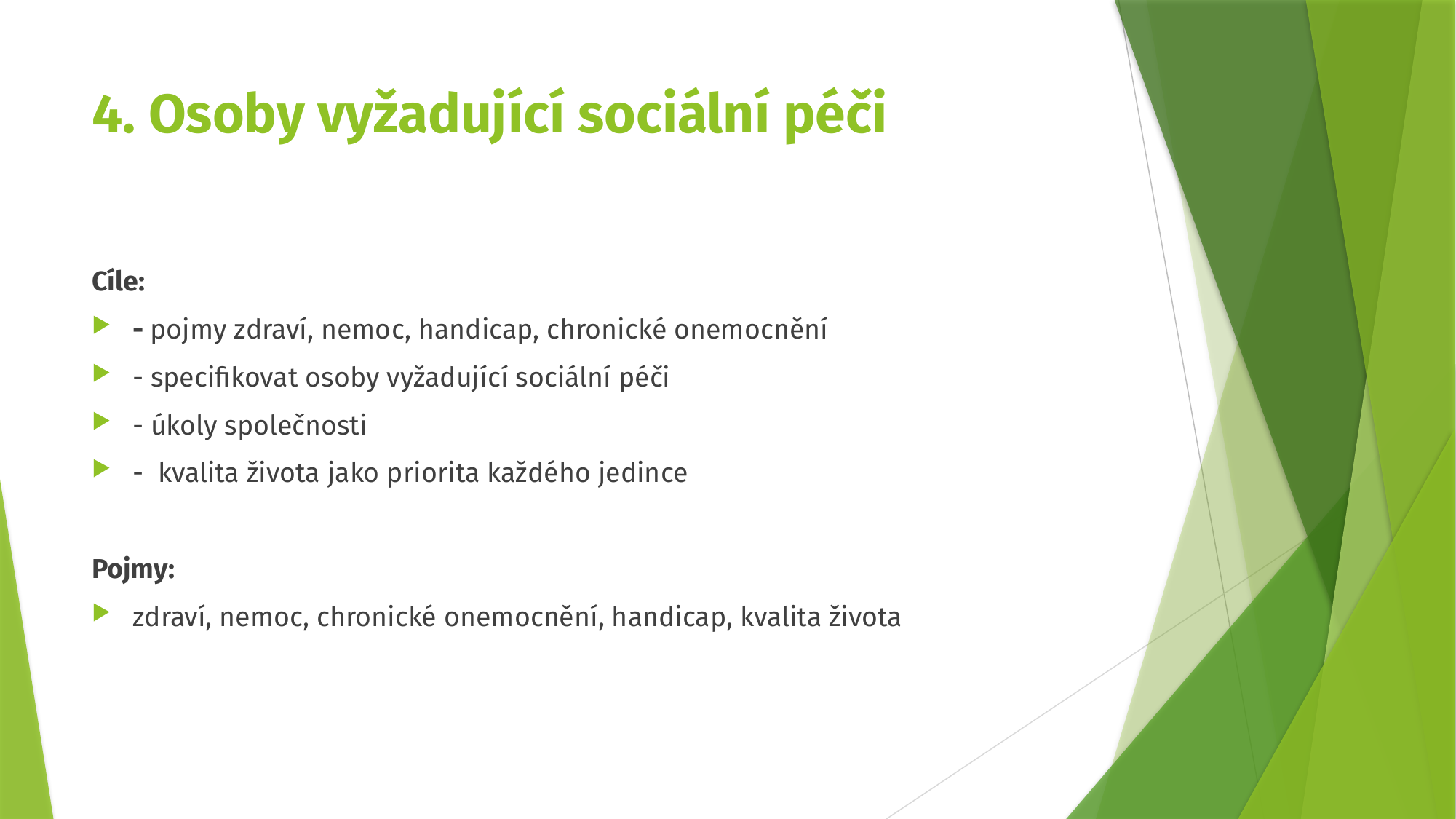

# 4. Osoby vyžadující sociální péči
Cíle:
- pojmy zdraví, nemoc, handicap, chronické onemocnění
- specifikovat osoby vyžadující sociální péči
- úkoly společnosti
-  kvalita života jako priorita každého jedince

Pojmy:
zdraví, nemoc, chronické onemocnění, handicap, kvalita života